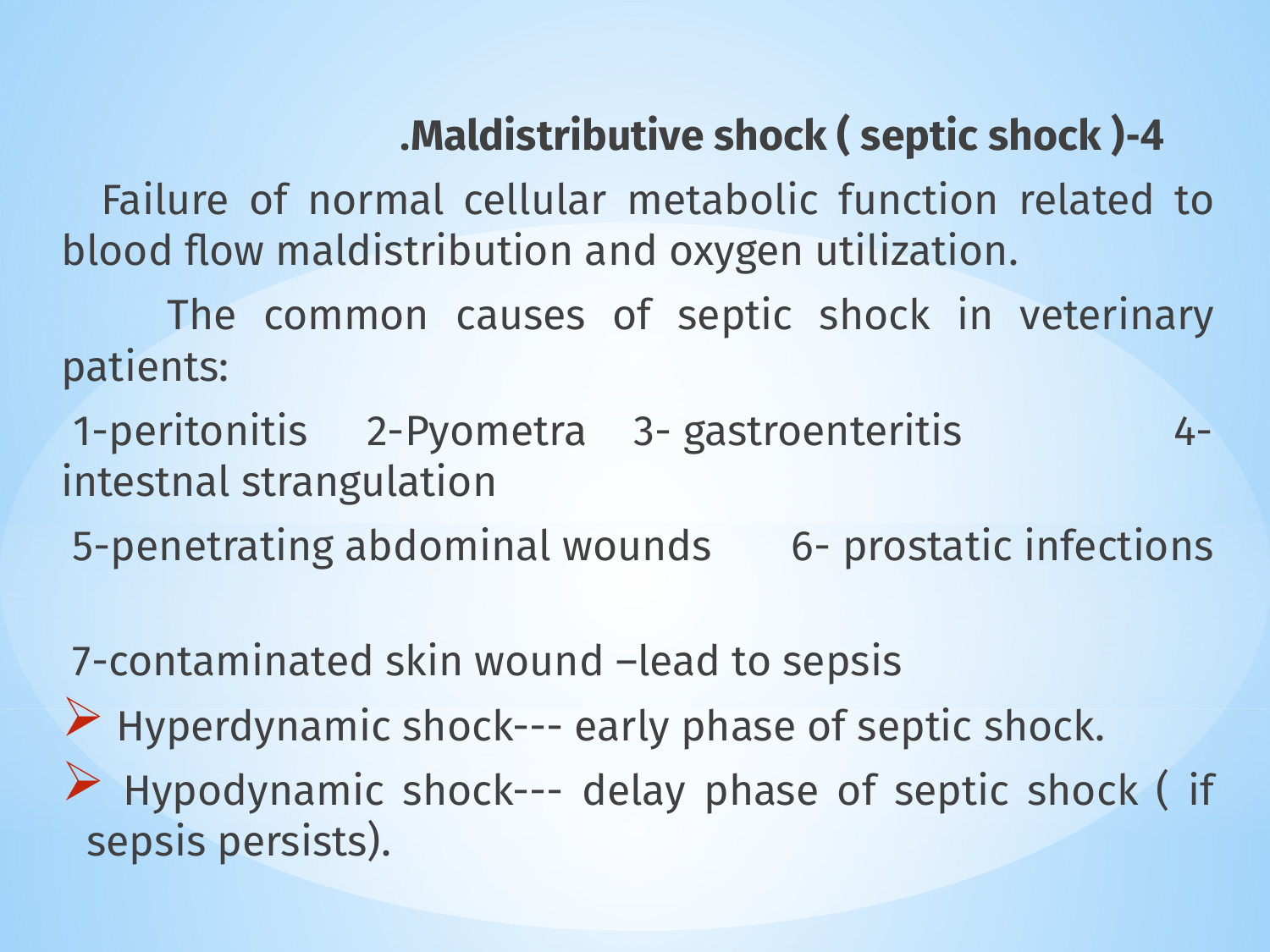

4-Maldistributive shock ( septic shock ).
  Failure of normal cellular metabolic function related to blood flow maldistribution and oxygen utilization.
    The common causes of septic shock in veterinary patients:
 1-peritonitis     2-Pyometra    3- gastroenteritis                  4-intestnal strangulation
 5-penetrating abdominal wounds       6- prostatic infections
 7-contaminated skin wound –lead to sepsis
 Hyperdynamic shock--- early phase of septic shock.
 Hypodynamic shock--- delay phase of septic shock ( if sepsis persists).